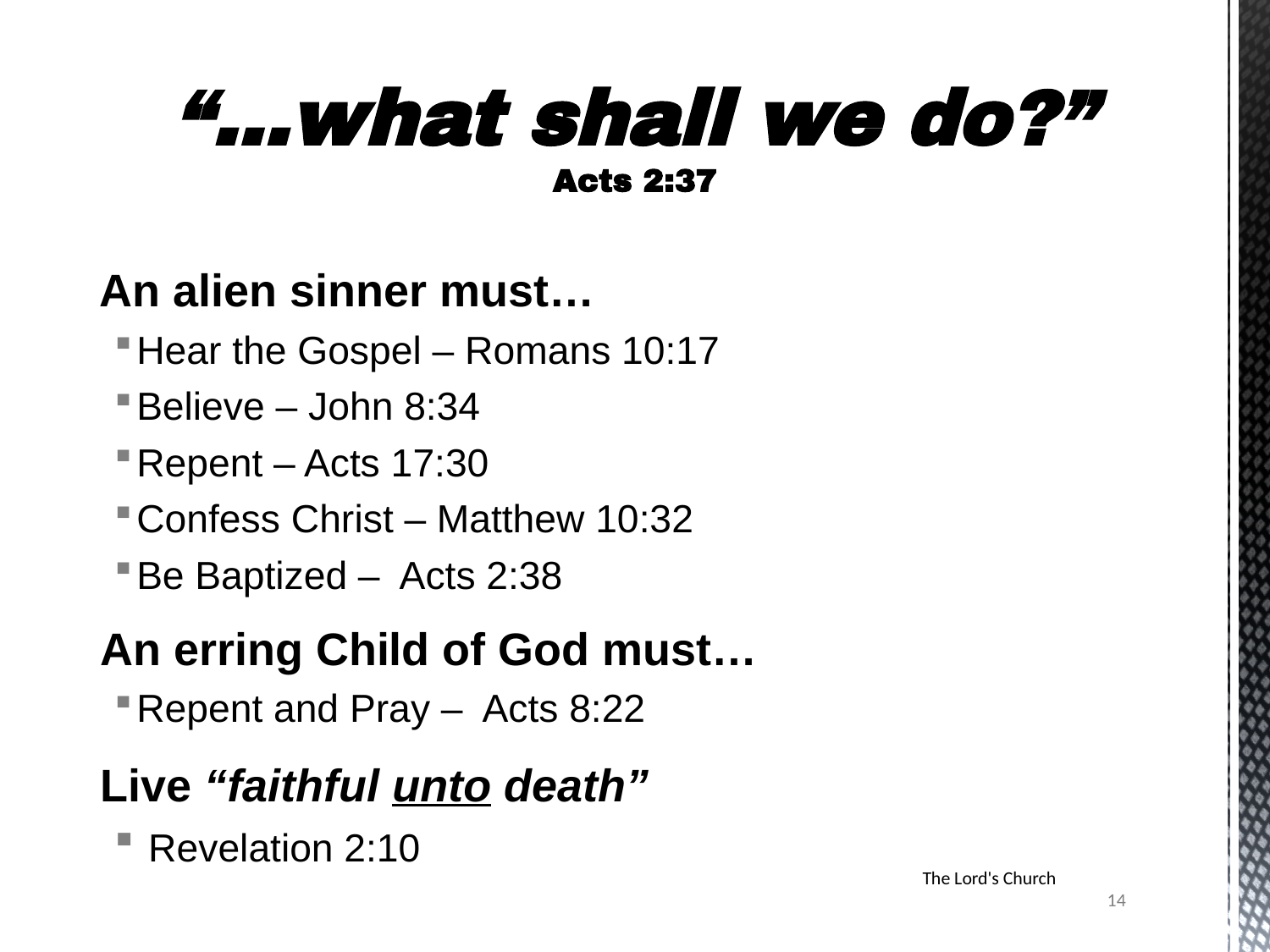

# “…what shall we do?” Acts 2:37
 An alien sinner must…
Hear the Gospel – Romans 10:17
Believe – John 8:34
Repent – Acts 17:30
Confess Christ – Matthew 10:32
Be Baptized –  Acts 2:38

 An erring Child of God must…
Repent and Pray –  Acts 8:22

 Live “faithful unto death”
 Revelation 2:10
14
The Lord's Church